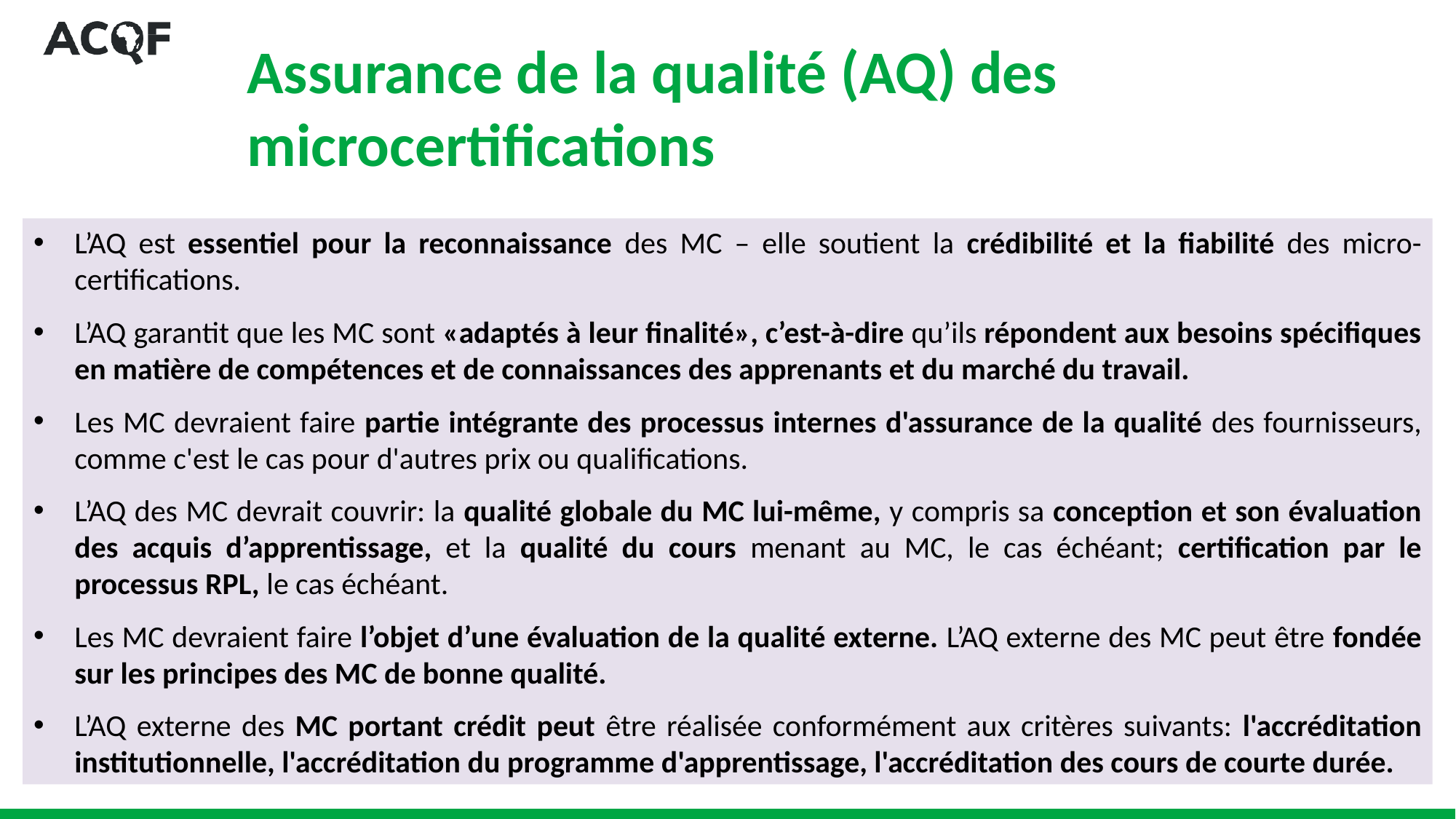

Assurance de la qualité (AQ) des microcertifications
L’AQ est essentiel pour la reconnaissance des MC – elle soutient la crédibilité et la fiabilité des micro-certifications.

L’AQ garantit que les MC sont «adaptés à leur finalité», c’est-à-dire qu’ils répondent aux besoins spécifiques en matière de compétences et de connaissances des apprenants et du marché du travail.

Les MC devraient faire partie intégrante des processus internes d'assurance de la qualité des fournisseurs, comme c'est le cas pour d'autres prix ou qualifications.

L’AQ des MC devrait couvrir: la qualité globale du MC lui-même, y compris sa conception et son évaluation des acquis d’apprentissage, et la qualité du cours menant au MC, le cas échéant; certification par le processus RPL, le cas échéant.

Les MC devraient faire l’objet d’une évaluation de la qualité externe. L’AQ externe des MC peut être fondée sur les principes des MC de bonne qualité.

L’AQ externe des MC portant crédit peut être réalisée conformément aux critères suivants: l'accréditation institutionnelle, l'accréditation du programme d'apprentissage, l'accréditation des cours de courte durée.
30